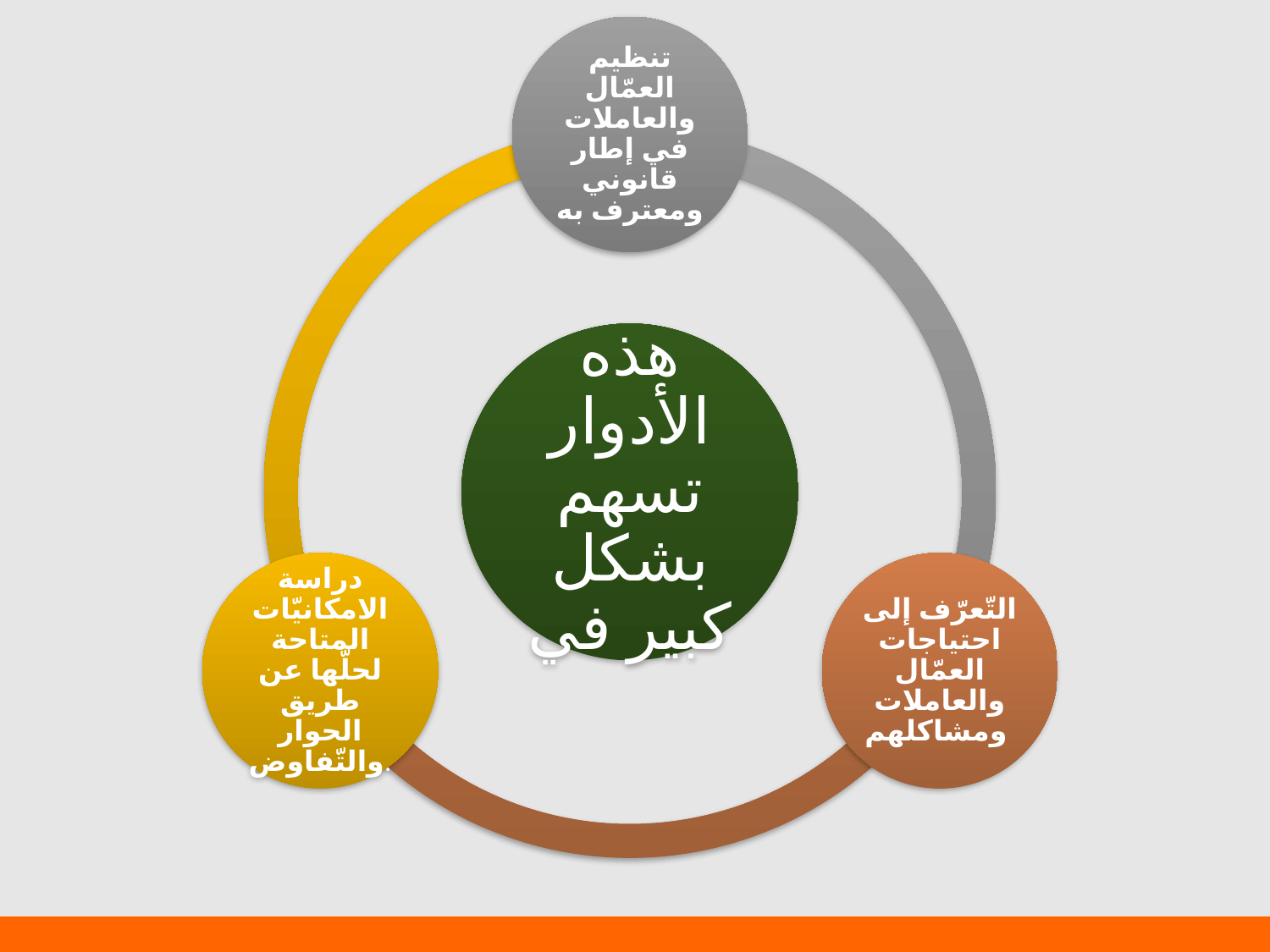

هذه الأدوار تسهم بشكل كبير في
تنظيم العمّال والعاملات في إطار قانوني ومعترف به
التّعرّف إلى احتياجات العمّال والعاملات ومشاكلهم
دراسة الامكانيّات المتاحة لحلّها عن طريق الحوار والتّفاوض.